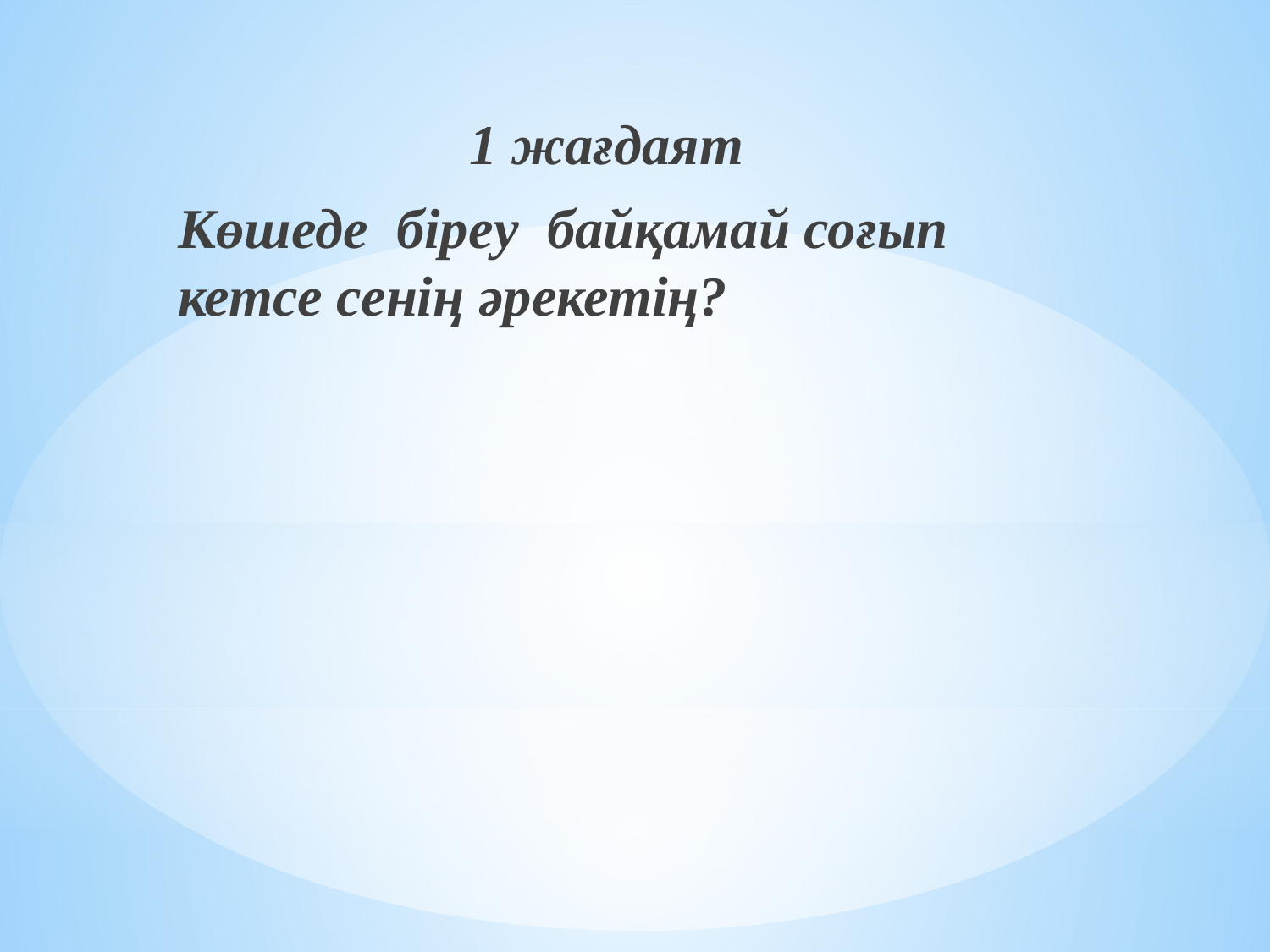

1 жағдаят
Көшеде  біреу  байқамай соғып кетсе сенің әрекетің?